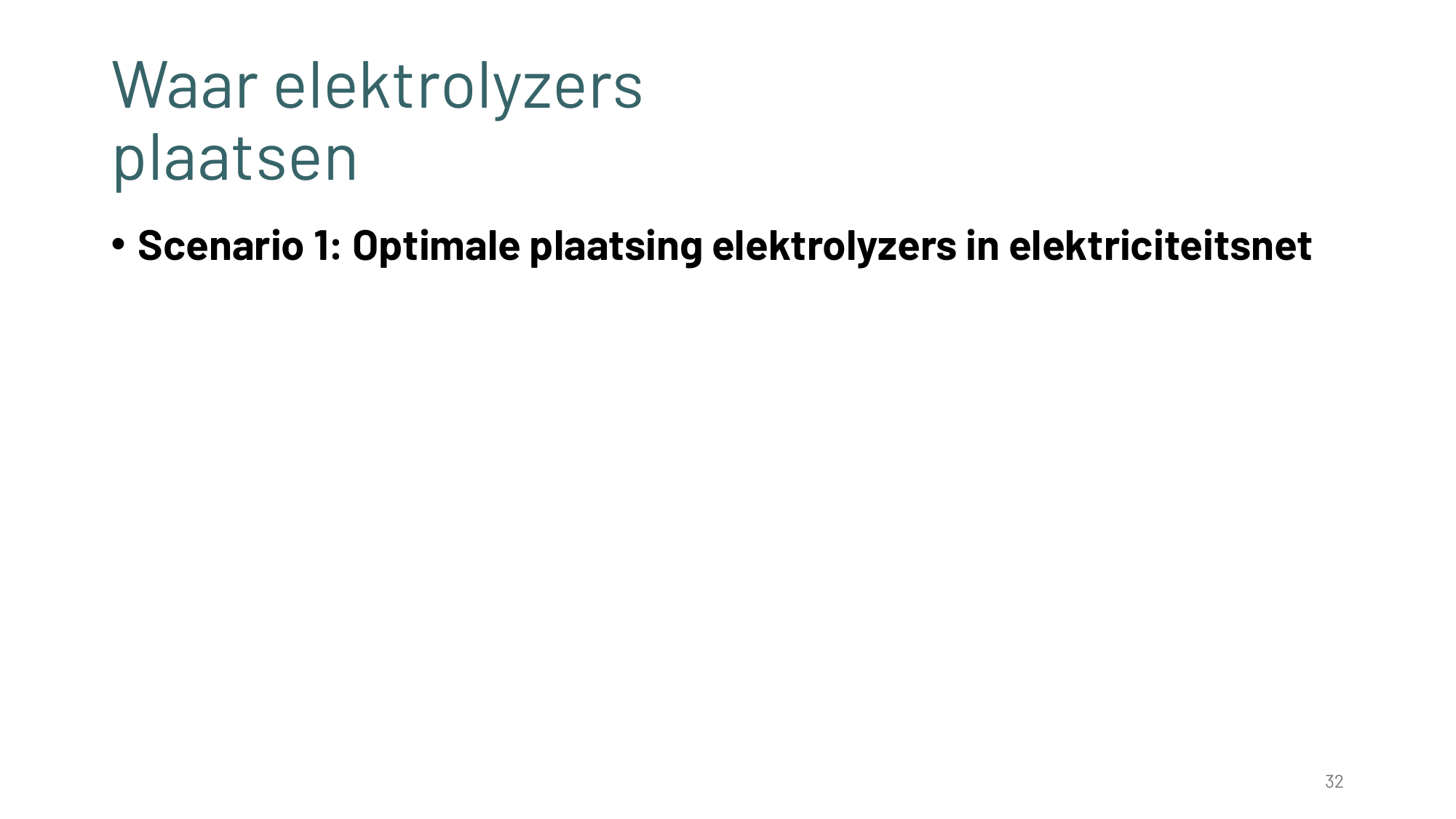

# Waar elektrolyzers plaatsen
Scenario 1: Optimale plaatsing elektrolyzers in elektriciteitsnet
32